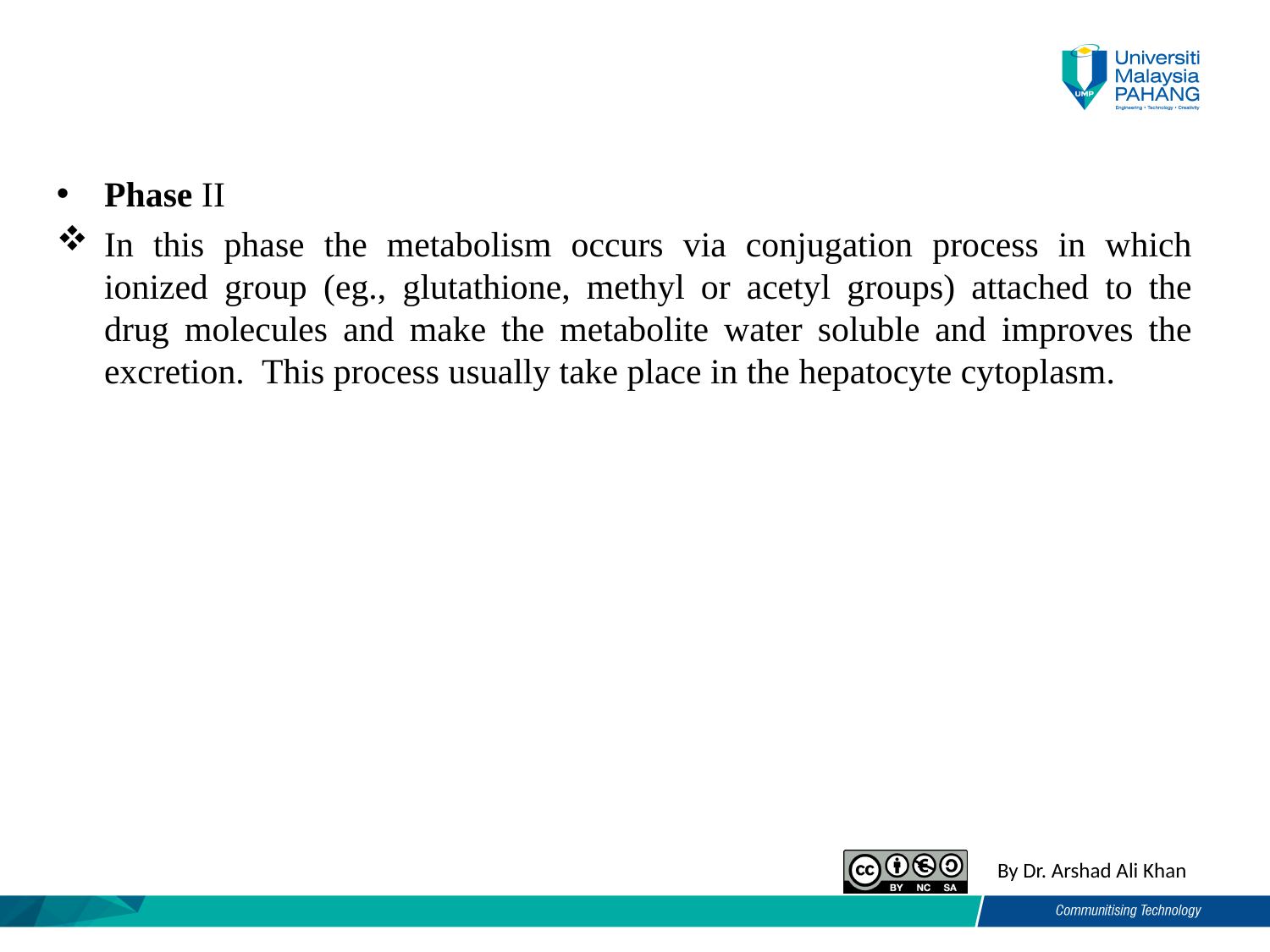

Phase II
In this phase the metabolism occurs via conjugation process in which ionized group (eg., glutathione, methyl or acetyl groups) attached to the drug molecules and make the metabolite water soluble and improves the excretion.  This process usually take place in the hepatocyte cytoplasm.